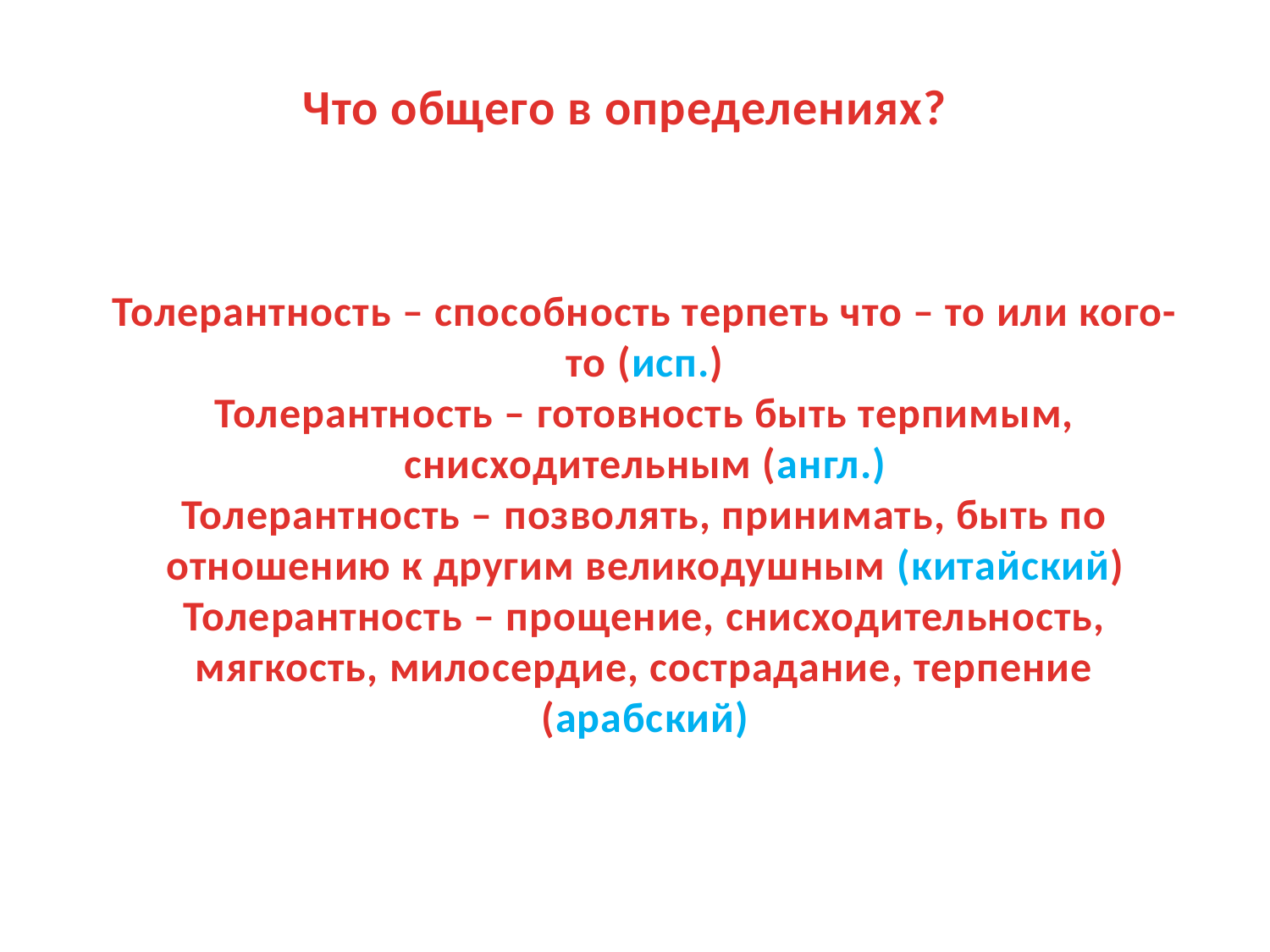

Что общего в определениях?
Толерантность – способность терпеть что – то или кого-то (исп.)
Толерантность – готовность быть терпимым, снисходительным (англ.)
Толерантность – позволять, принимать, быть по отношению к другим великодушным (китайский)
Толерантность – прощение, снисходительность, мягкость, милосердие, сострадание, терпение (арабский)